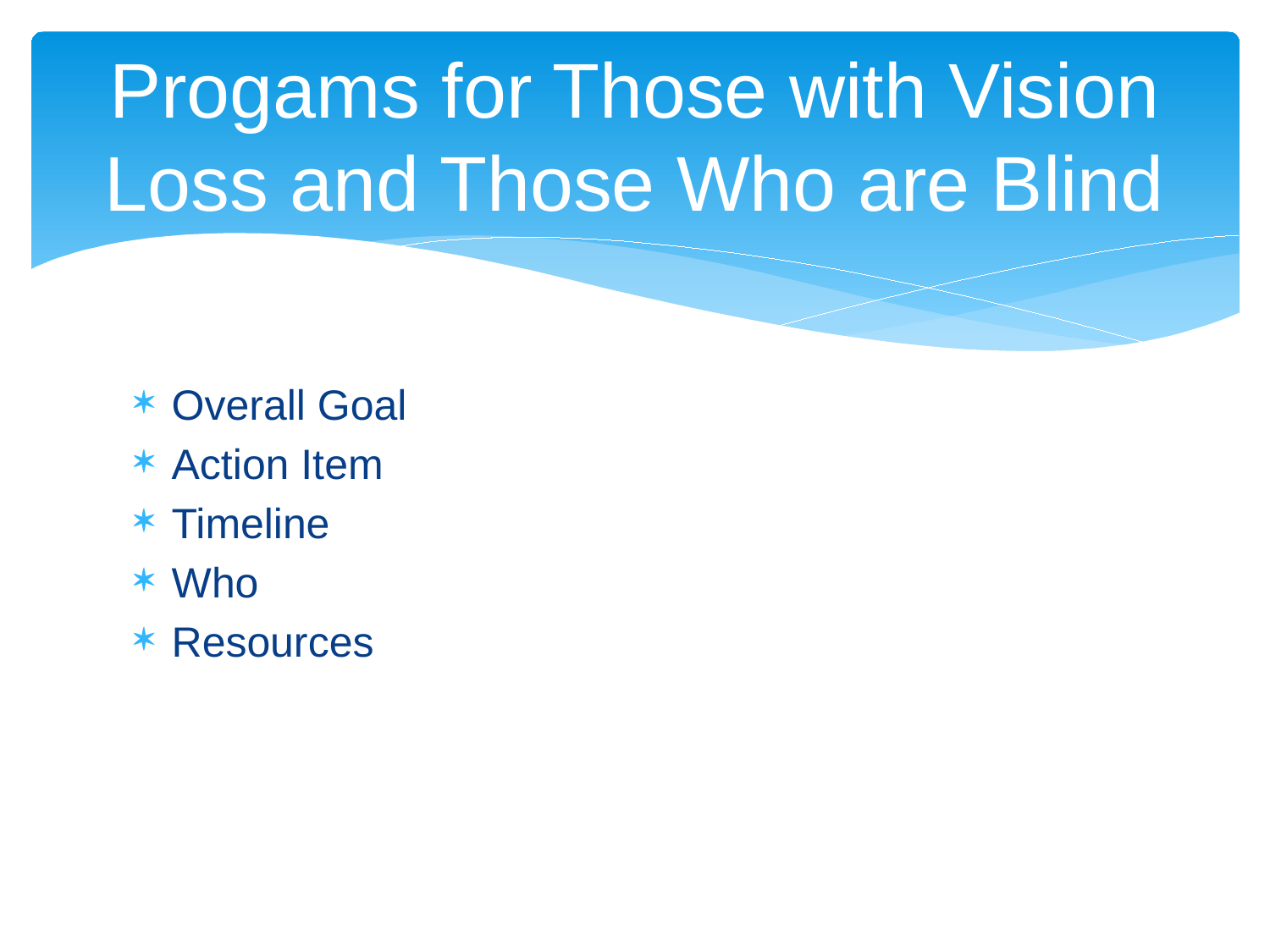

# Progams for Those with Vision Loss and Those Who are Blind
Overall Goal
Action Item
Timeline
Who
Resources